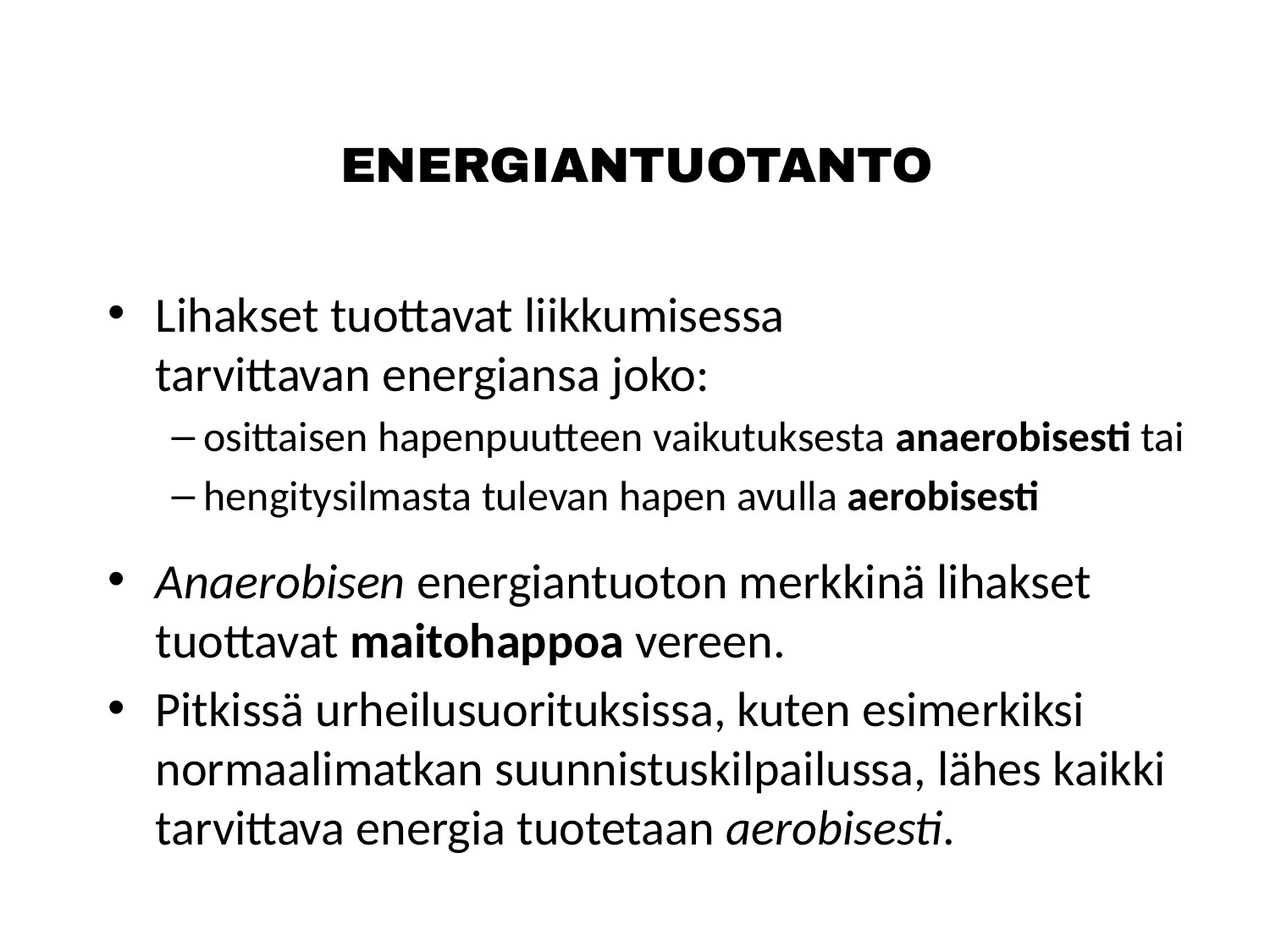

# ENERGIANTUOTANTO
Lihakset tuottavat liikkumisessa
tarvittavan energiansa joko:
osittaisen hapenpuutteen vaikutuksesta anaerobisesti tai
hengitysilmasta tulevan hapen avulla aerobisesti

Anaerobisen energiantuoton merkkinä lihakset tuottavat maitohappoa vereen.
Pitkissä urheilusuorituksissa, kuten esimerkiksi normaalimatkan suunnistuskilpailussa, lähes kaikki tarvittava energia tuotetaan aerobisesti.